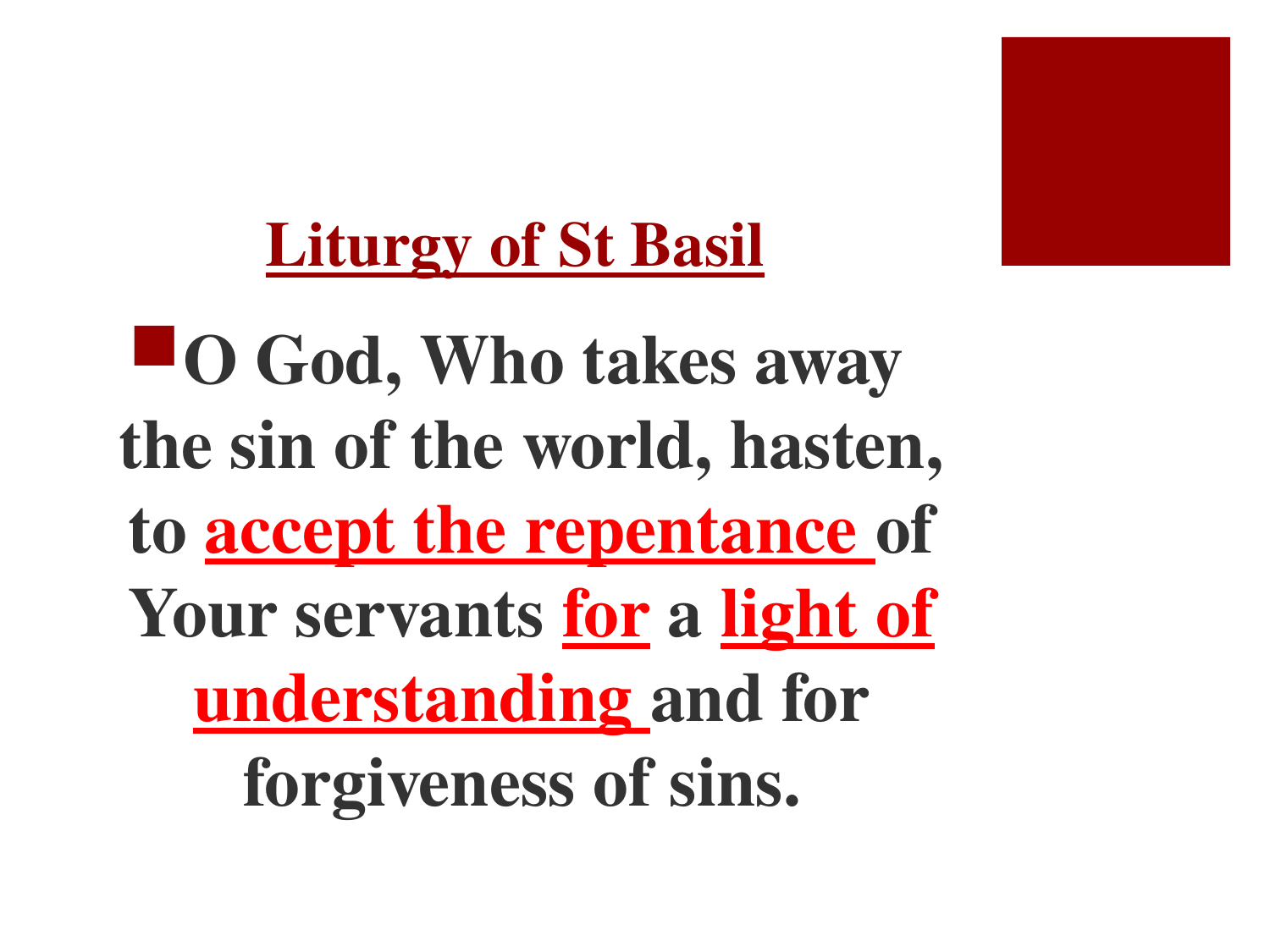

# Liturgy of St Basil
O God, Who takes away the sin of the world, hasten, to accept the repentance of Your servants for a light of understanding and for forgiveness of sins.